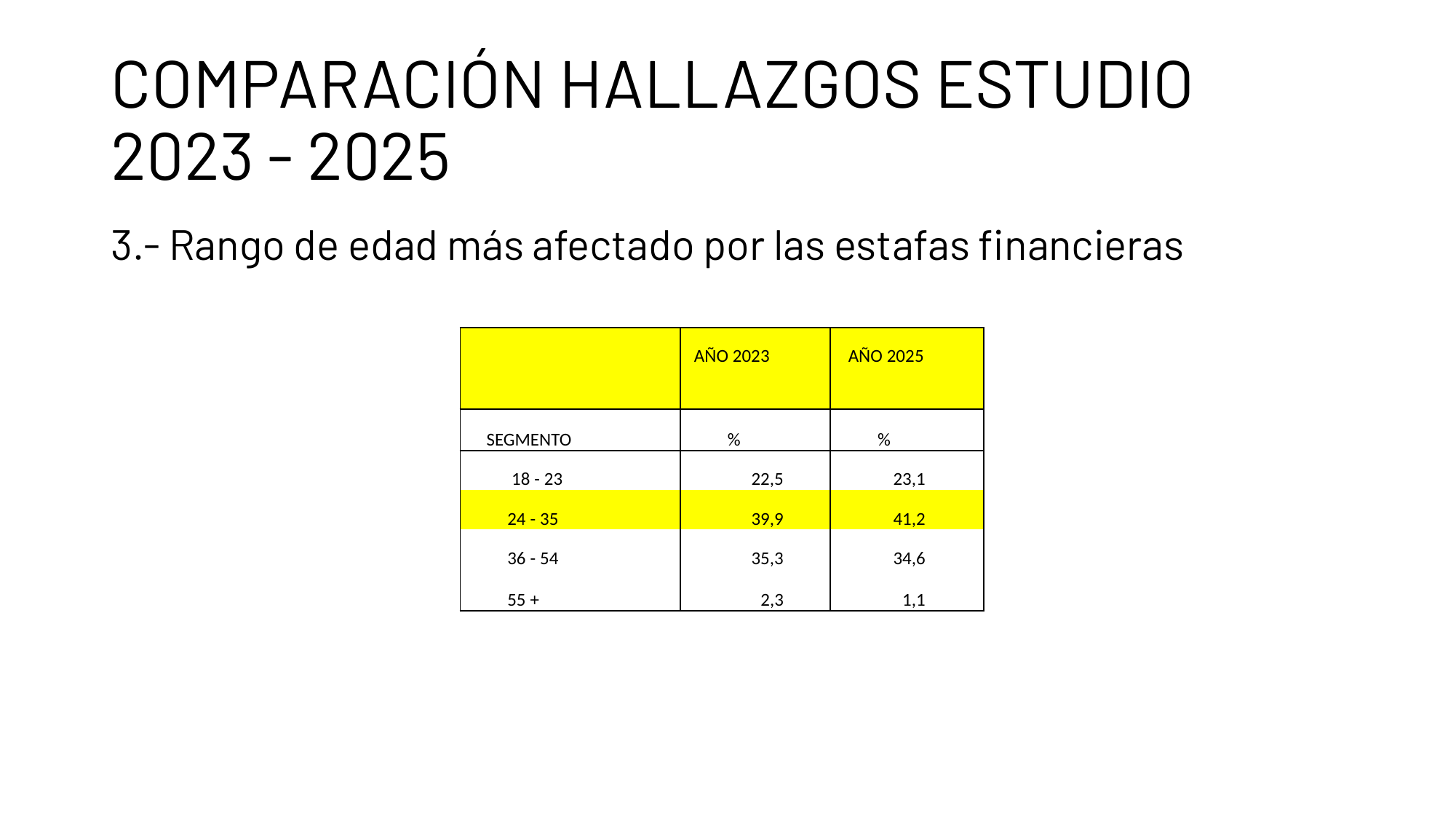

# COMPARACIÓN HALLAZGOS ESTUDIO 2023 - 2025
3.- Rango de edad más afectado por las estafas financieras
|  |  |  | AÑO 2023 |  | AÑO 2025 |  |
| --- | --- | --- | --- | --- | --- | --- |
|  |  |  |  |  |  |  |
| SEGMENTO |  |  | % |  | % |  |
| 18 - 23 |  |  | 22,5 |  | 23,1 |  |
| 24 - 35 |  |  | 39,9 |  | 41,2 |  |
| 36 - 54 |  |  | 35,3 |  | 34,6 |  |
| 55 + |  |  | 2,3 |  | 1,1 |  |